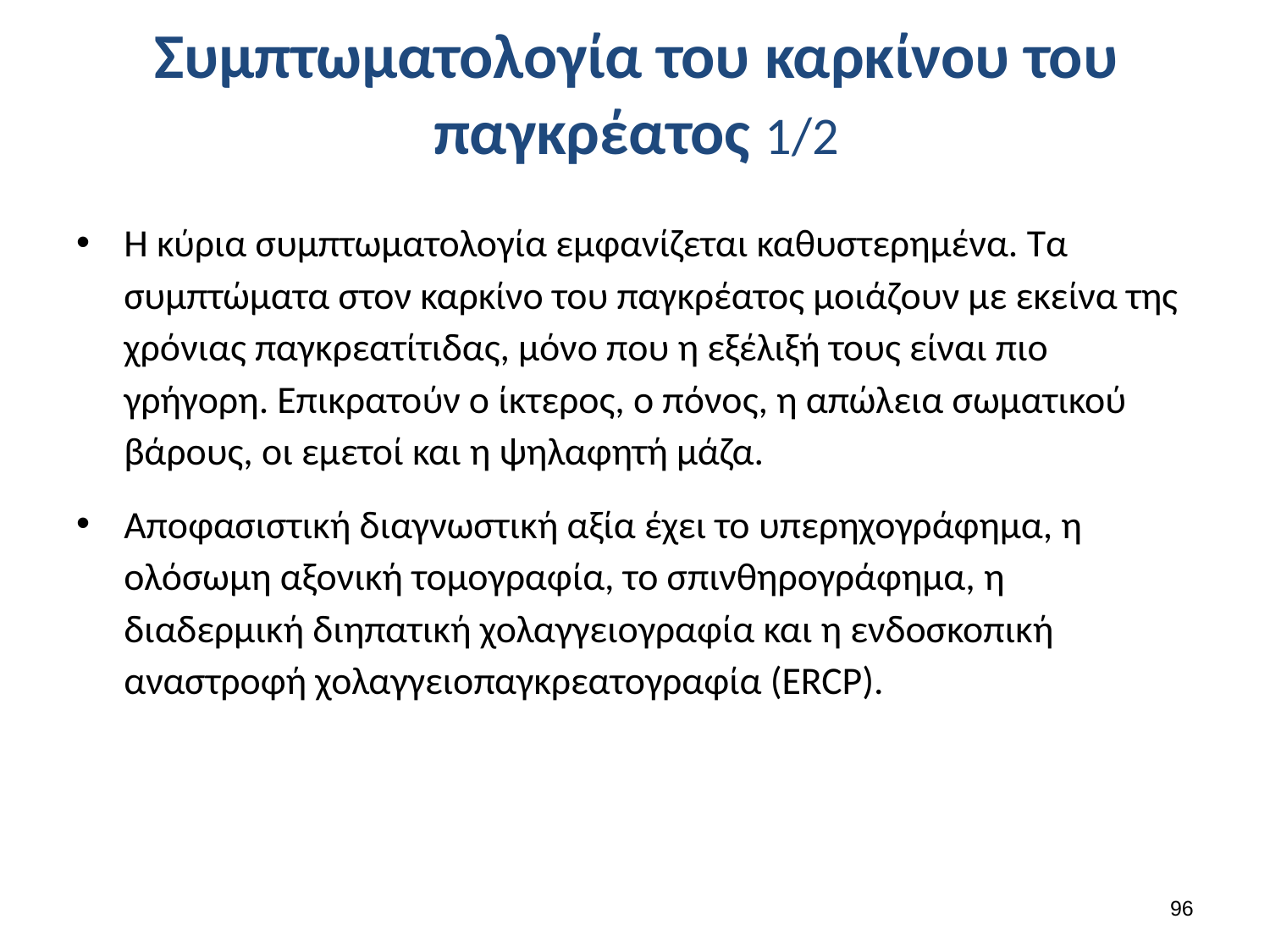

# Συμπτωματολογία του καρκίνου του παγκρέατος 1/2
Η κύρια συμπτωματολογία εμφανίζεται καθυστερημένα. Τα συμπτώματα στον καρκίνο του παγκρέατος μοιάζουν με εκείνα της χρόνιας παγκρεατίτιδας, μόνο που η εξέλιξή τους είναι πιο γρήγορη. Επικρατούν ο ίκτερος, ο πόνος, η απώλεια σωματικού βάρους, οι εμετοί και η ψηλαφητή μάζα.
Αποφασιστική διαγνωστική αξία έχει το υπερηχογράφημα, η ολόσωμη αξονική τομογραφία, το σπινθηρογράφημα, η διαδερμική διηπατική χολαγγειογραφία και η ενδοσκοπική αναστροφή χολαγγειοπαγκρεατογραφία (ERCP).
96